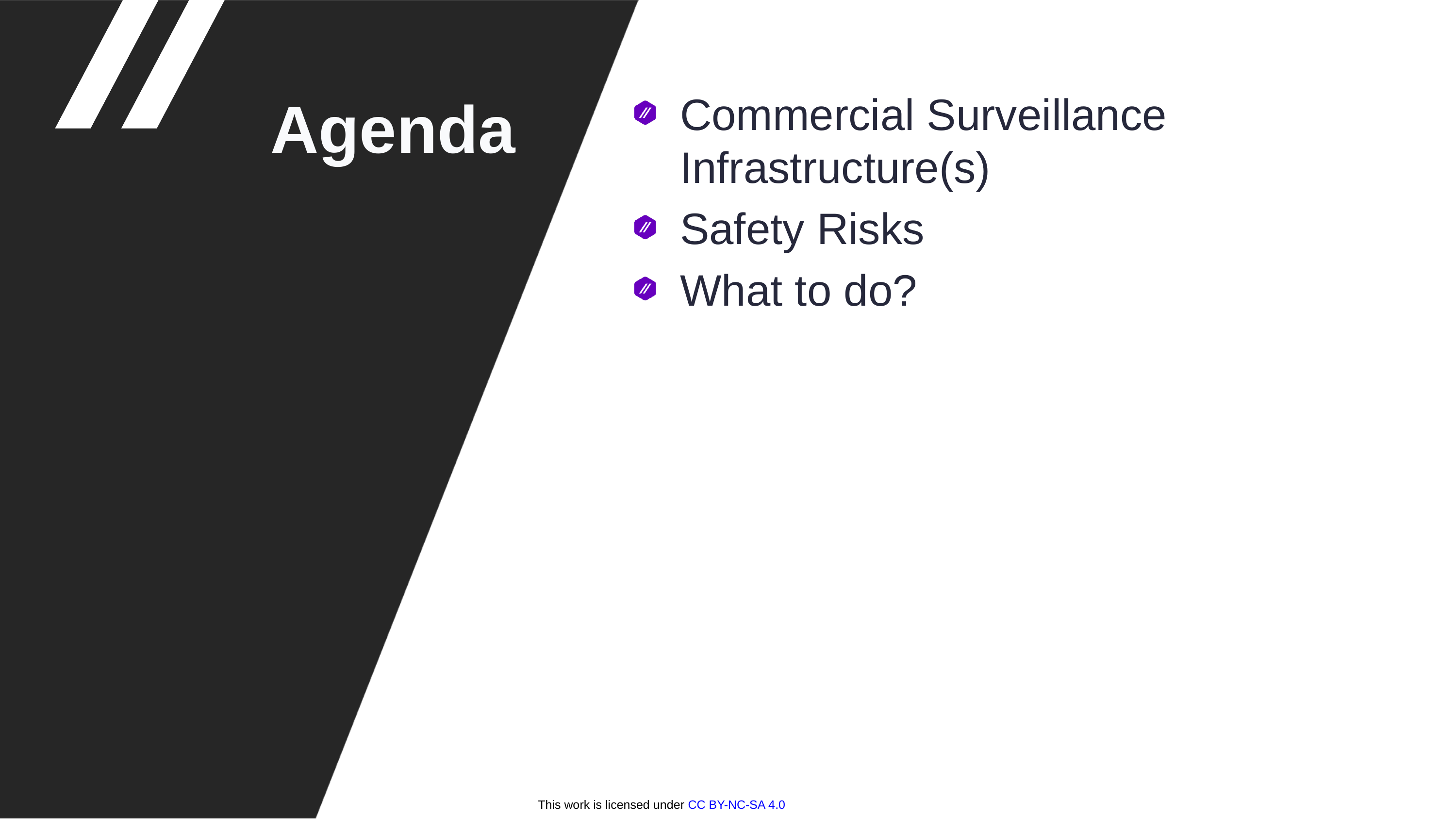

Commercial Surveillance Infrastructure(s)
Safety Risks
What to do?

Agenda